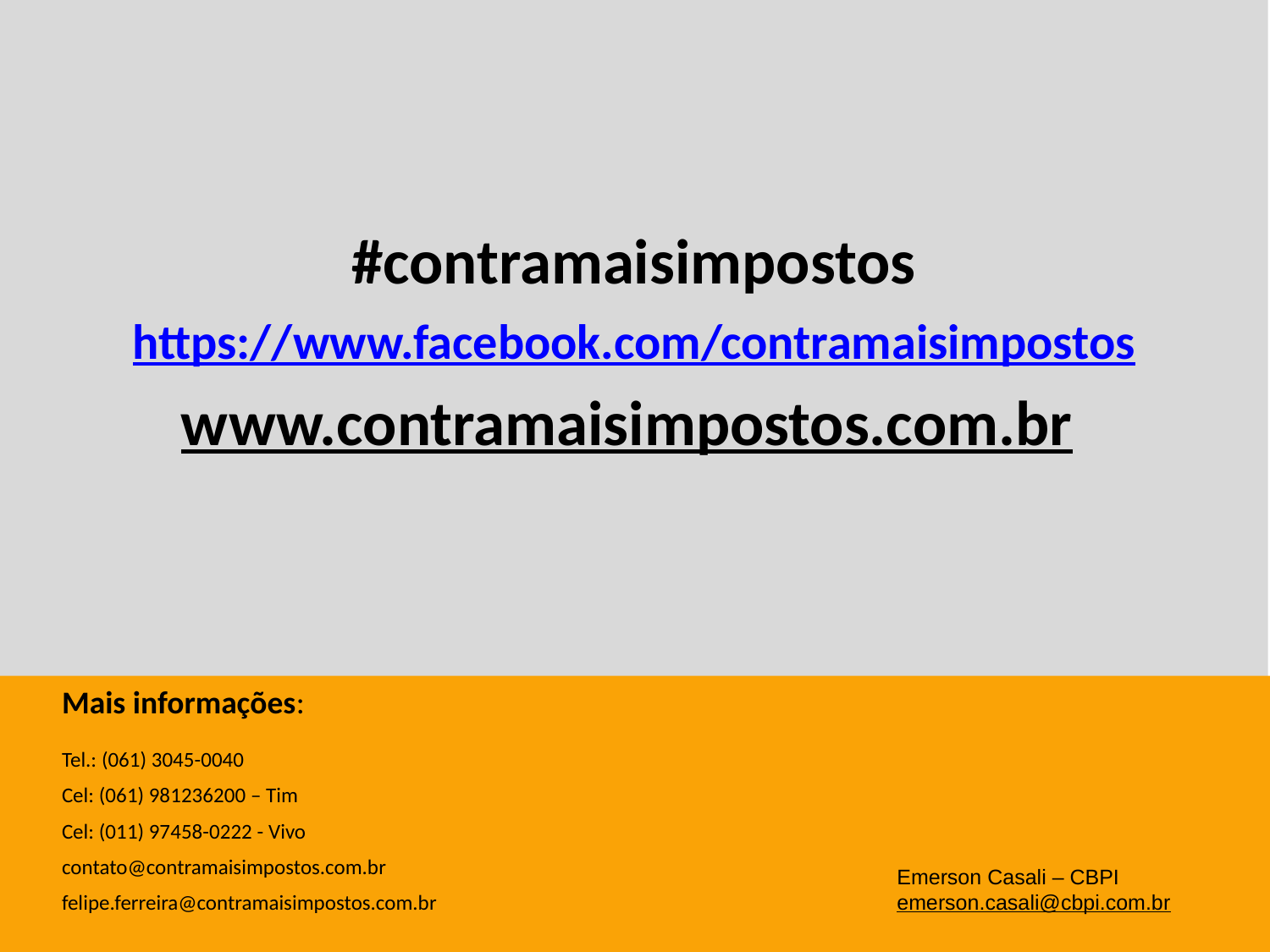

#contramaisimpostos
https://www.facebook.com/contramaisimpostos
www.contramaisimpostos.com.br

Mais informações:

Tel.: (061) 3045-0040
Cel: (061) 981236200 – Tim
Cel: (011) 97458-0222 - Vivo
contato@contramaisimpostos.com.br
felipe.ferreira@contramaisimpostos.com.br

Emerson Casali – CBPI
emerson.casali@cbpi.com.br